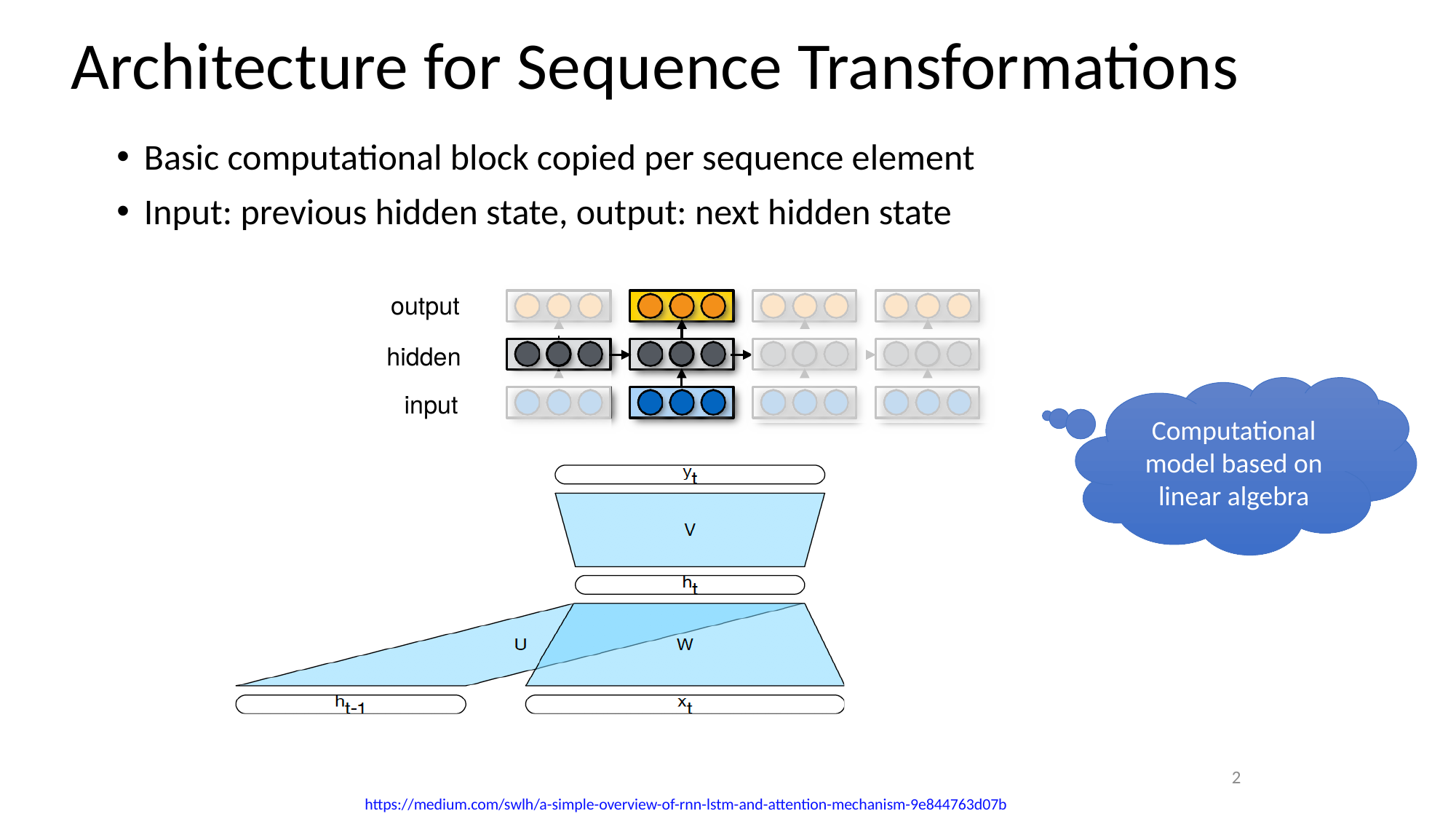

# Architecture for Sequence Transformations
Basic computational block copied per sequence element
Input: previous hidden state, output: next hidden state

output
hidden  input

Computational model based on linear algebra

2
https://medium.com/swlh/a-simple-overview-of-rnn-lstm-and-attention-mechanism-9e844763d07b
CS546 Machine Learning in NLP